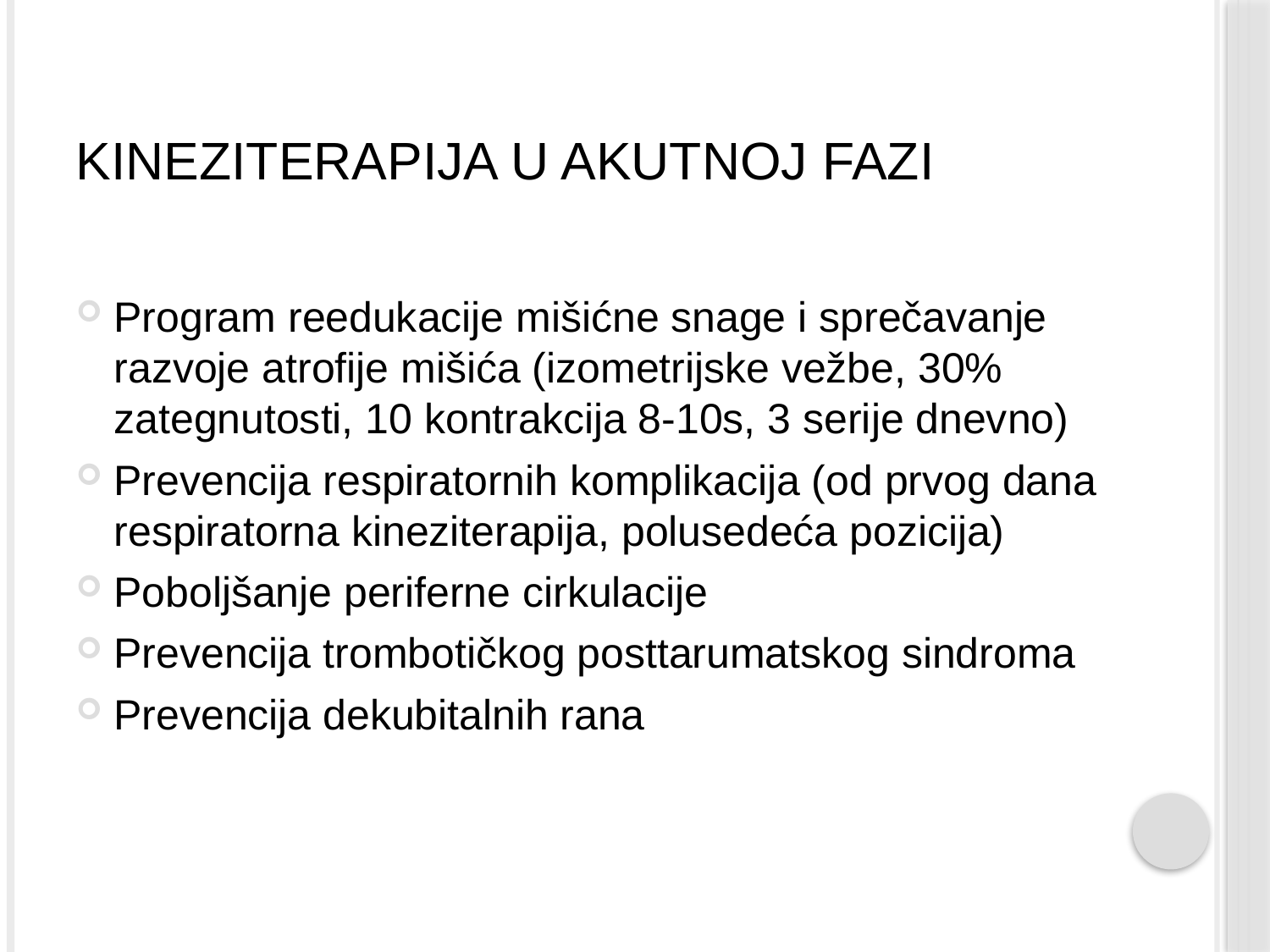

# Kineziterapija u akutnoj fazi

Program reedukacije mišićne snage i sprečavanje razvoje atrofije mišića (izometrijske vežbe, 30% zategnutosti, 10 kontrakcija 8-10s, 3 serije dnevno)
Prevencija respiratornih komplikacija (od prvog dana respiratorna kineziterapija, polusedeća pozicija)
Poboljšanje periferne cirkulacije
Prevencija trombotičkog posttarumatskog sindroma
Prevencija dekubitalnih rana